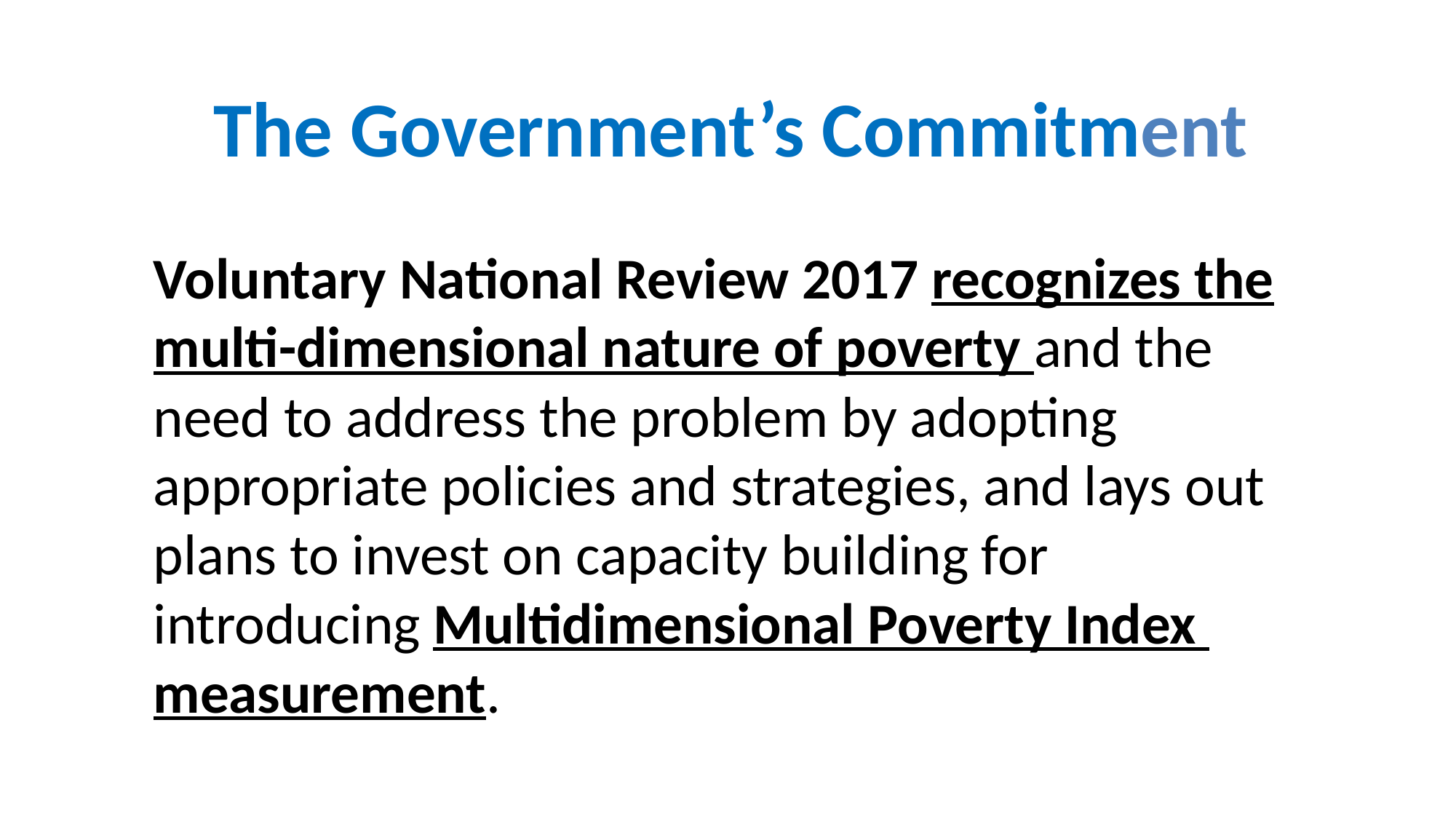

The Government’s Commitment

Voluntary National Review 2017 recognizes the multi-dimensional nature of poverty and the need to address the problem by adopting appropriate policies and strategies, and lays out plans to invest on capacity building for introducing Multidimensional Poverty Index  measurement.